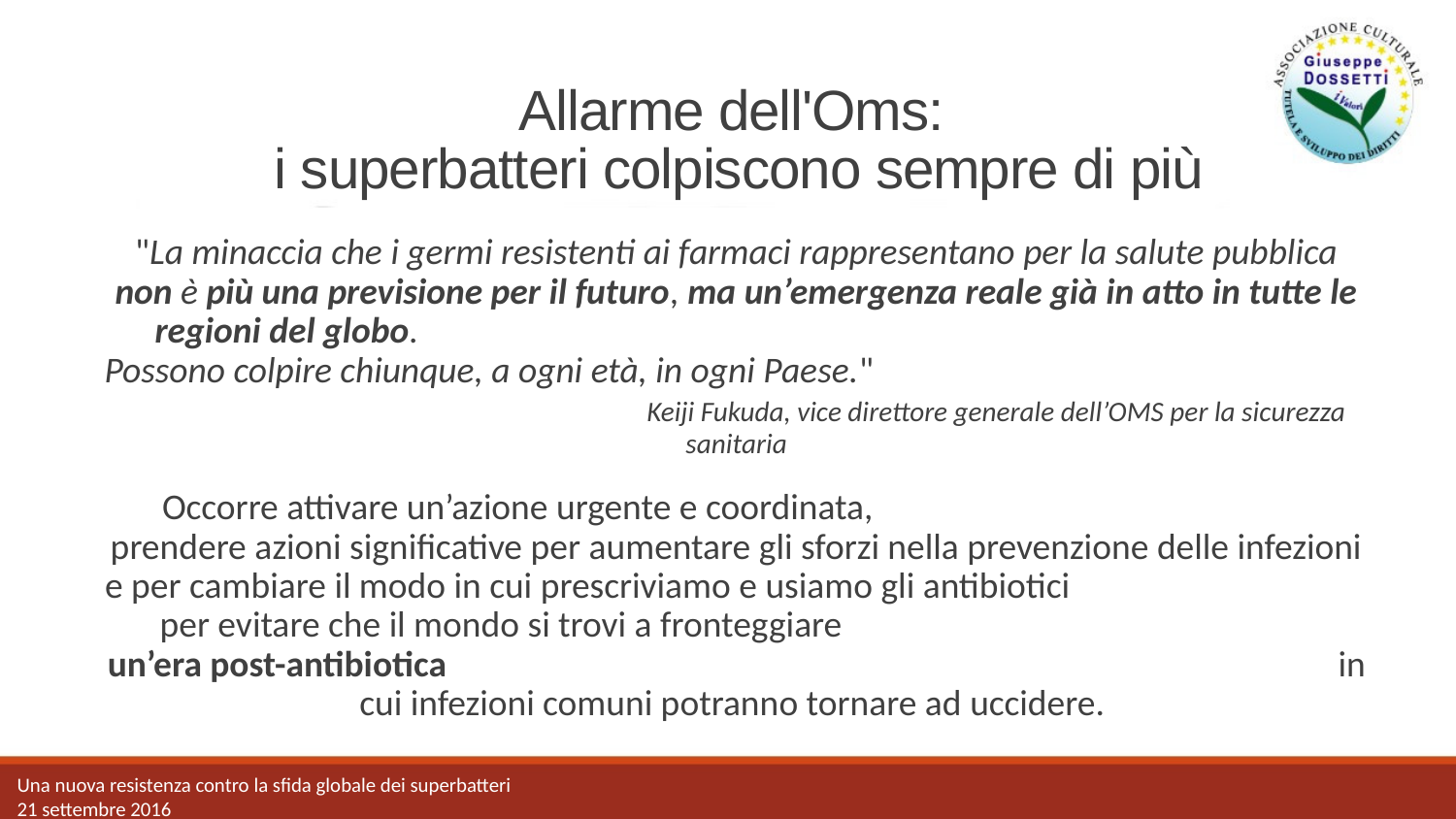

# Allarme dell'Oms: i superbatteri colpiscono sempre di più
"La minaccia che i germi resistenti ai farmaci rappresentano per la salute pubblica non è più una previsione per il futuro, ma un’emergenza reale già in atto in tutte le regioni del globo.                                                                                                              Possono colpire chiunque, a ogni età, in ogni Paese."                                                                                                                            Keiji Fukuda, vice direttore generale dell’OMS per la sicurezza sanitaria
Occorre attivare un’azione urgente e coordinata,                                                      prendere azioni significative per aumentare gli sforzi nella prevenzione delle infezioni e per cambiare il modo in cui prescriviamo e usiamo gli antibiotici                                       per evitare che il mondo si trovi a fronteggiare                                                            un’era post-antibiotica                                                                                                            in cui infezioni comuni potranno tornare ad uccidere.
Una nuova resistenza contro la sfida globale dei superbatteri
21 settembre 2016